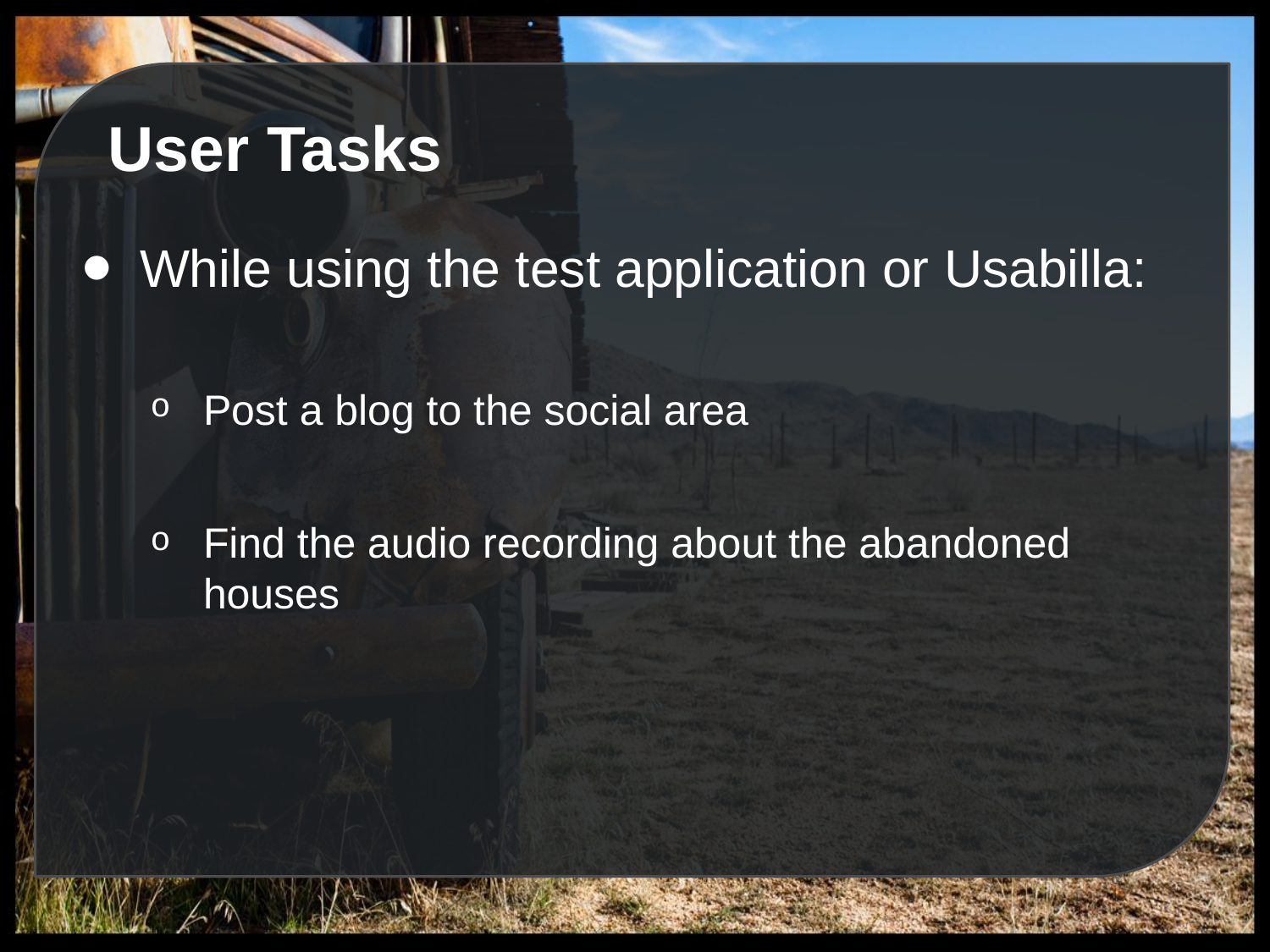

# User Tasks

While using the test application or Usabilla:

Post a blog to the social area

Find the audio recording about the abandoned houses